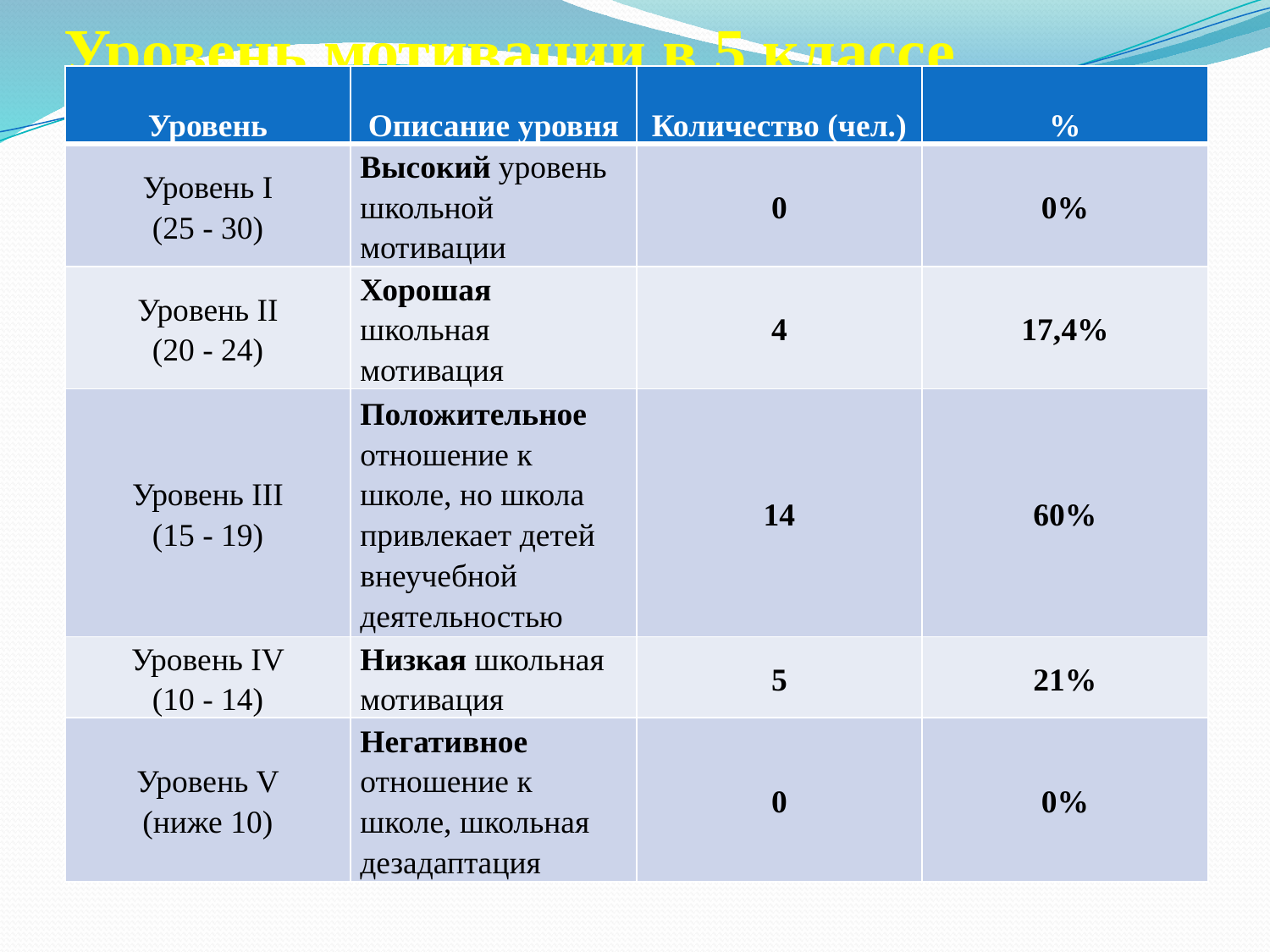

# Уровень мотивации в 5 классе
| Уровень | Описание уровня | Количество (чел.) | % |
| --- | --- | --- | --- |
| Уровень I (25 - 30) | Высокий уровень школьной мотивации | 0 | 0% |
| Уровень II (20 - 24) | Хорошая школьная мотивация | 4 | 17,4% |
| Уровень III (15 - 19) | Положительное отношение к школе, но школа привлекает детей внеучебной деятельностью | 14 | 60% |
| Уровень IV (10 - 14) | Низкая школьная мотивация | 5 | 21% |
| Уровень V (ниже 10) | Негативное отношение к школе, школьная дезадаптация | 0 | 0% |